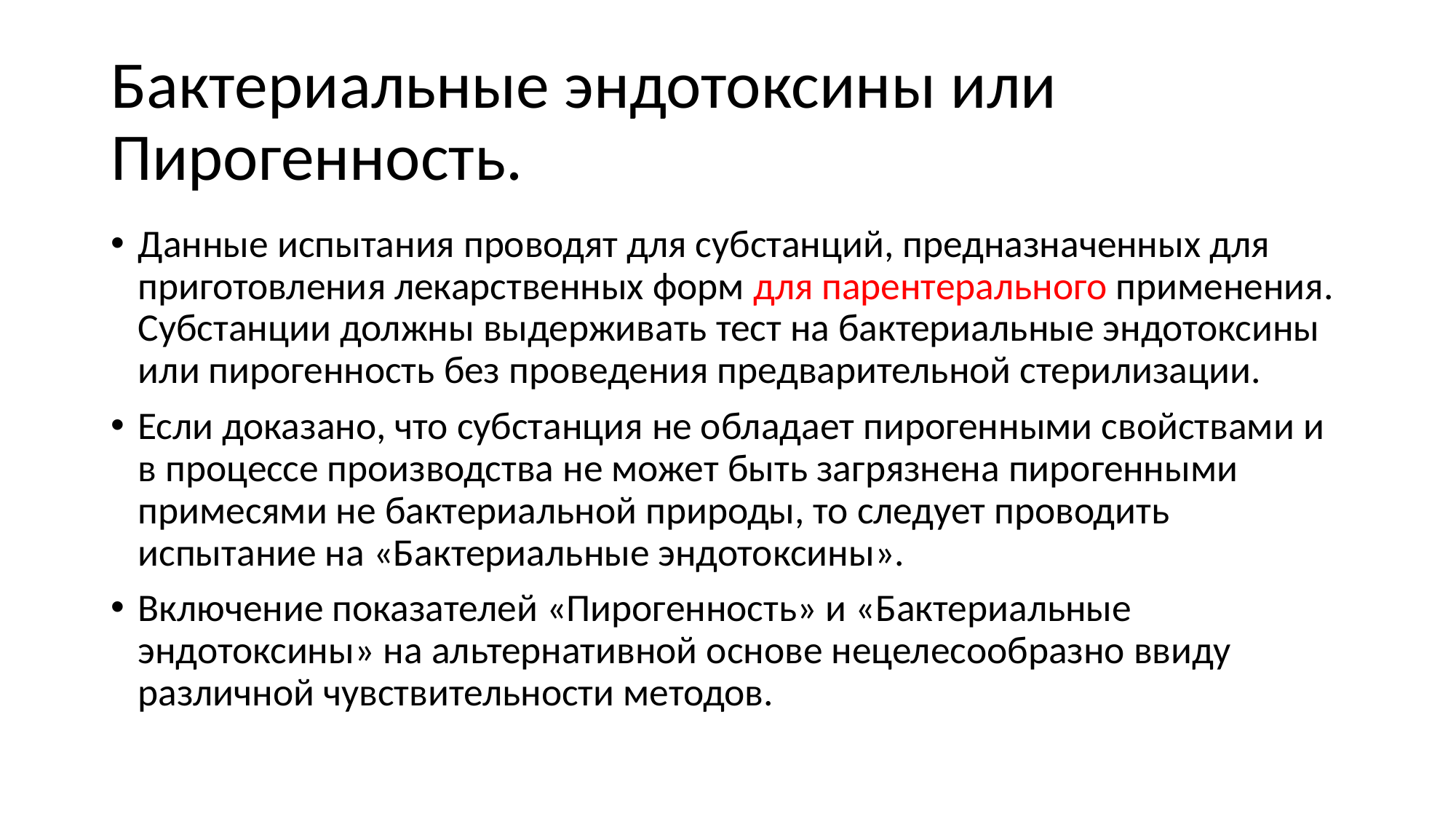

# Бактериальные эндотоксины или Пирогенность.
Данные испытания проводят для субстанций, предназначенных для приготовления лекарственных форм для парентерального применения. Субстанции должны выдерживать тест на бактериальные эндотоксины или пирогенность без проведения предварительной стерилизации.
Если доказано, что субстанция не обладает пирогенными свойствами и в процессе производства не может быть загрязнена пирогенными примесями не бактериальной природы, то следует проводить испытание на «Бактериальные эндотоксины».
Включение показателей «Пирогенность» и «Бактериальные эндотоксины» на альтернативной основе нецелесообразно ввиду различной чувствительности методов.